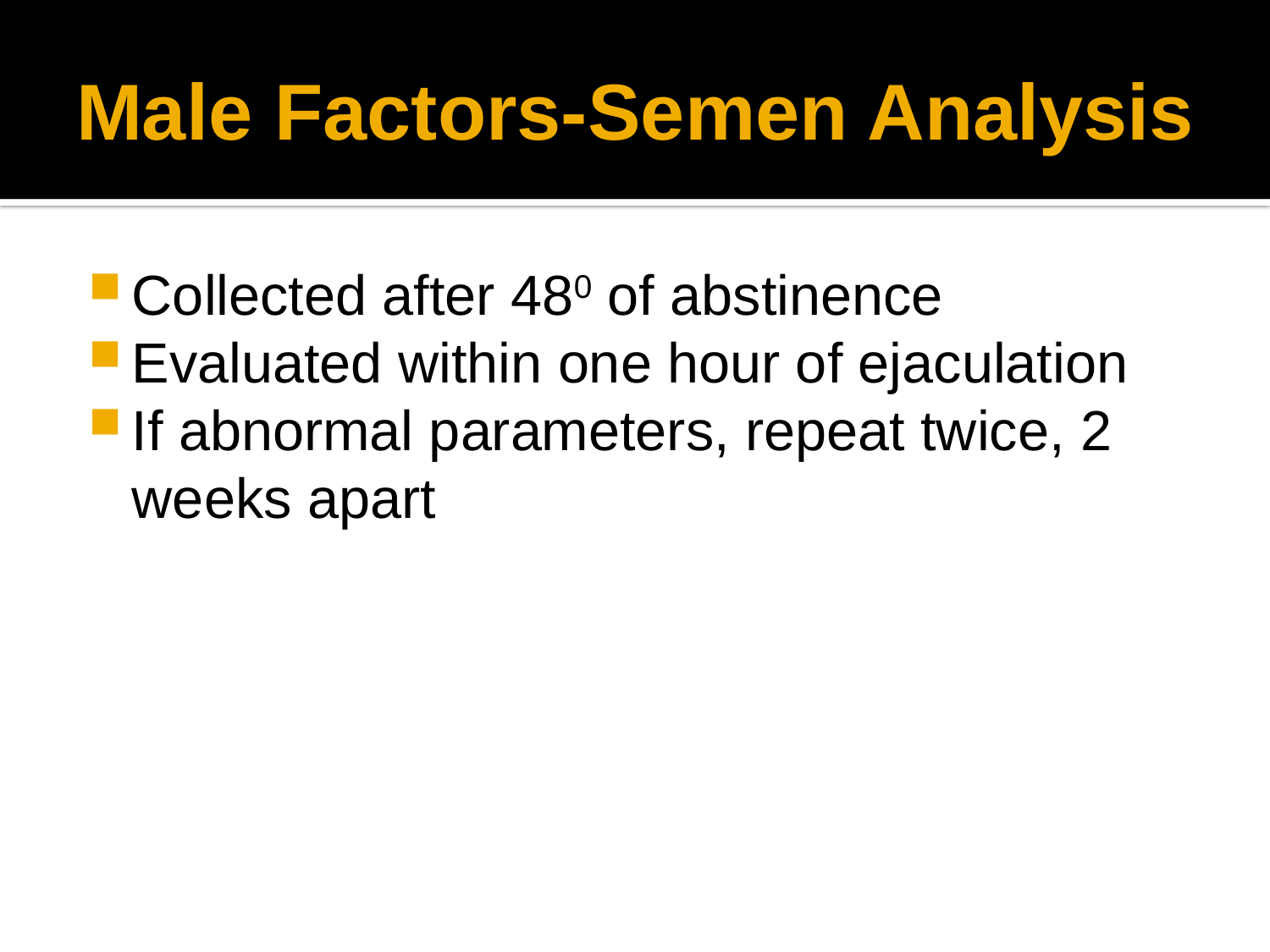

# Male Factors-Semen Analysis
Collected after 480 of abstinence
Evaluated within one hour of ejaculation
If abnormal parameters, repeat twice, 2 weeks apart